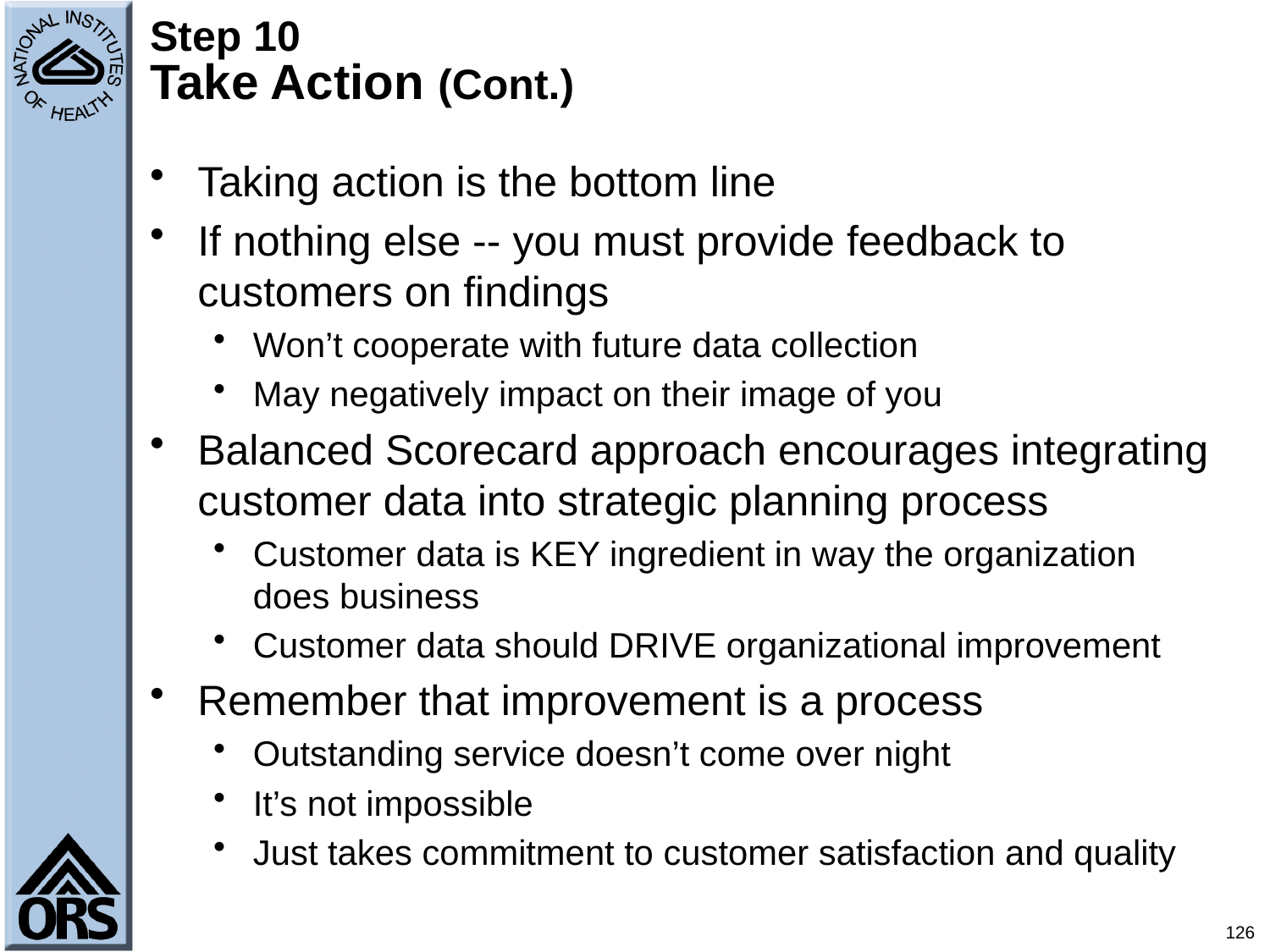

# Step 10 Take Action (Cont.)
Taking action is the bottom line
If nothing else -- you must provide feedback to customers on findings
Won’t cooperate with future data collection
May negatively impact on their image of you
Balanced Scorecard approach encourages integrating customer data into strategic planning process
Customer data is KEY ingredient in way the organization does business
Customer data should DRIVE organizational improvement
Remember that improvement is a process
Outstanding service doesn’t come over night
It’s not impossible
Just takes commitment to customer satisfaction and quality
126